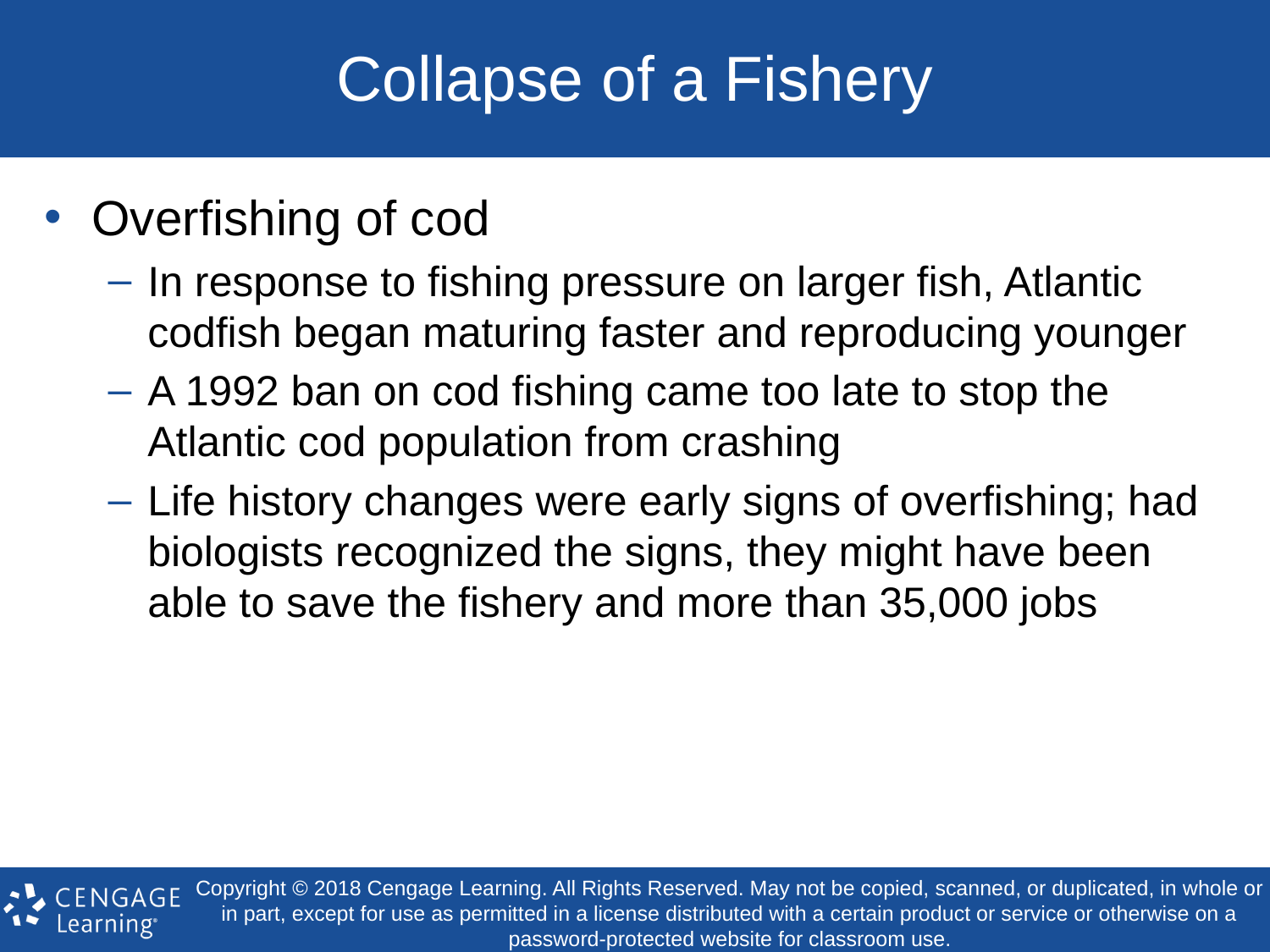

# Collapse of a Fishery
Overfishing of cod
In response to fishing pressure on larger fish, Atlantic codfish began maturing faster and reproducing younger
A 1992 ban on cod fishing came too late to stop the Atlantic cod population from crashing
Life history changes were early signs of overfishing; had biologists recognized the signs, they might have been able to save the fishery and more than 35,000 jobs